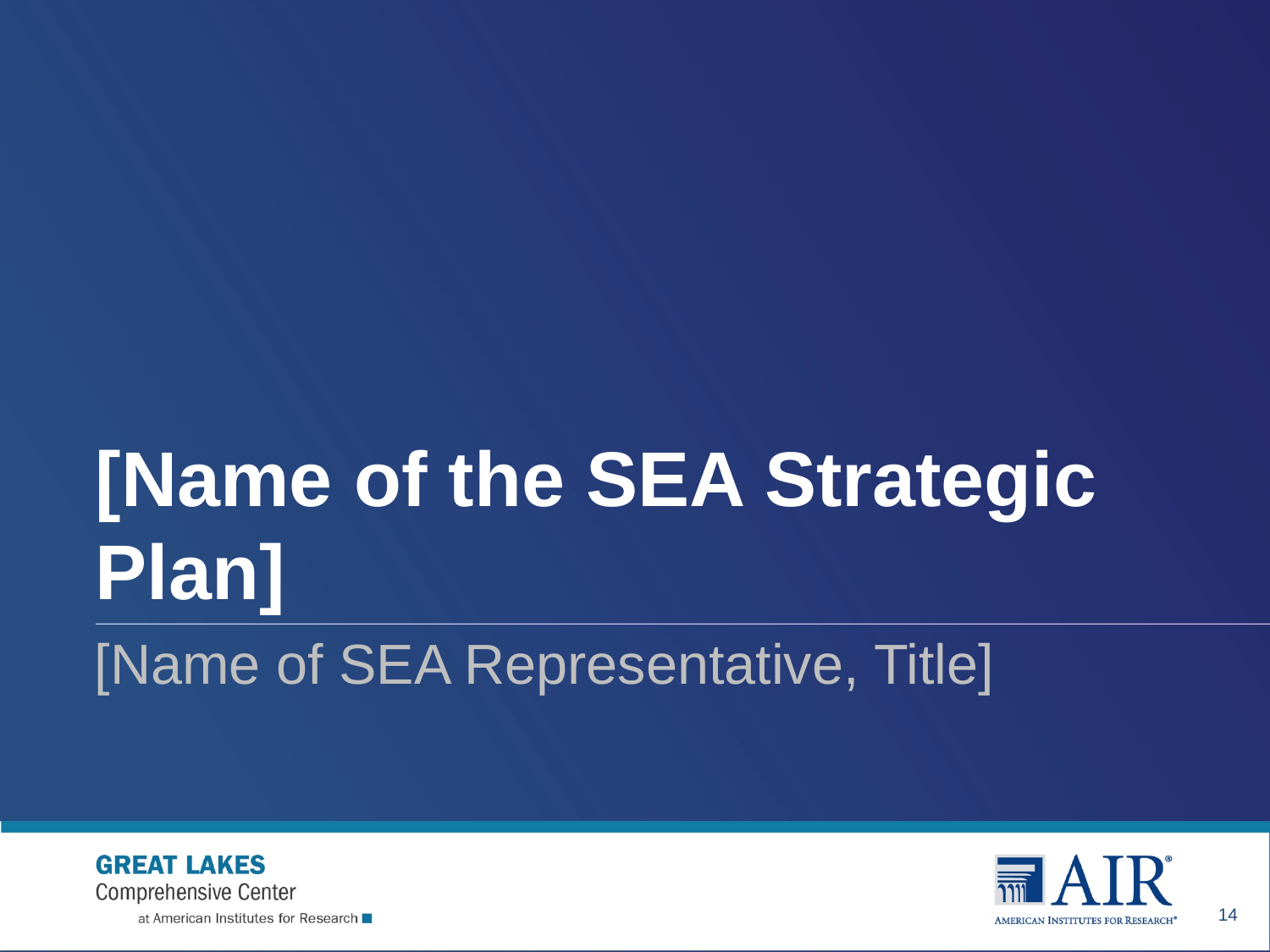

# [Name of the SEA Strategic Plan]
[Name of SEA Representative, Title]
14